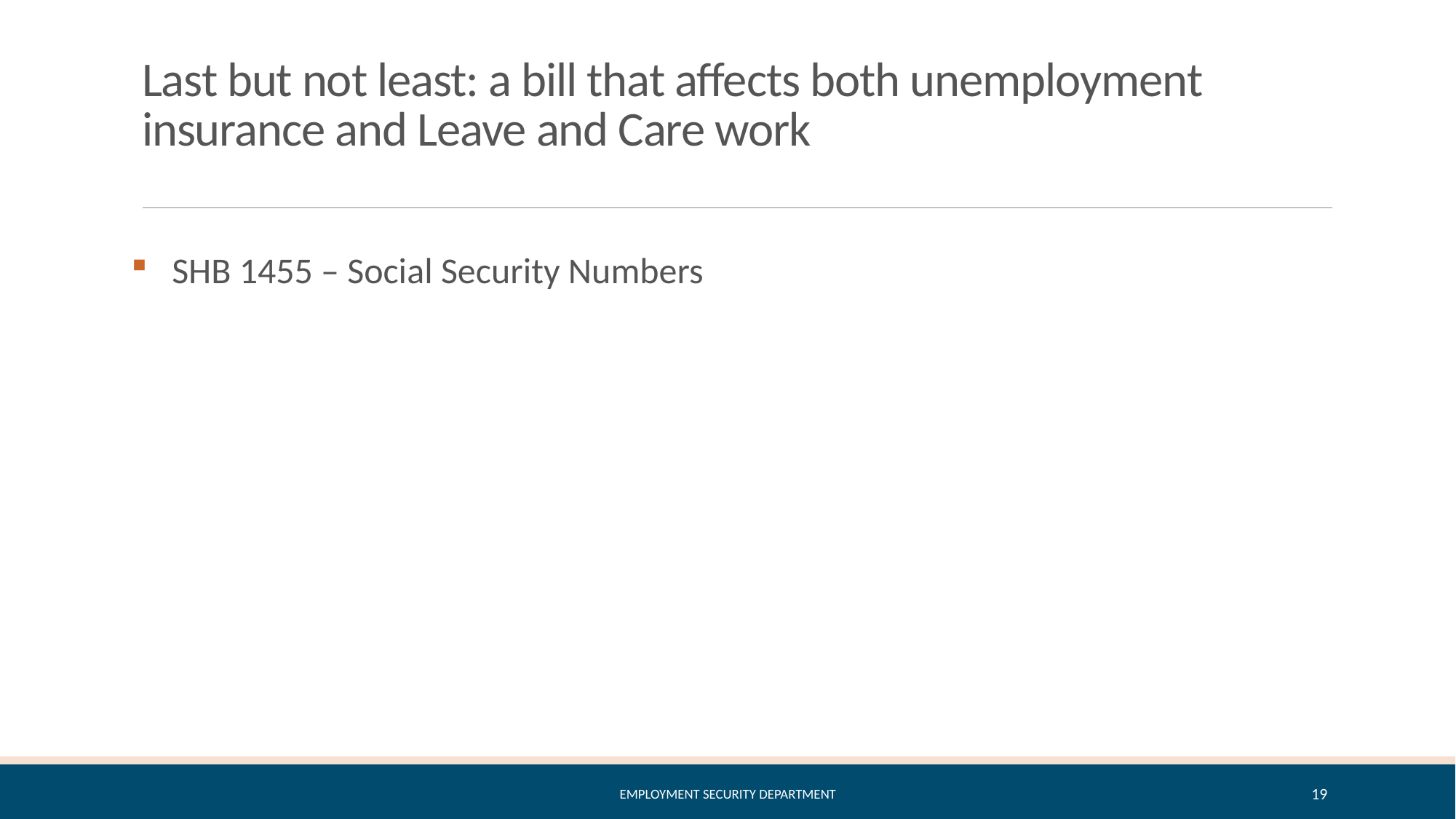

# Last but not least: a bill that affects both unemployment insurance and Leave and Care work
SHB 1455 – Social Security Numbers
Employment Security Department
19